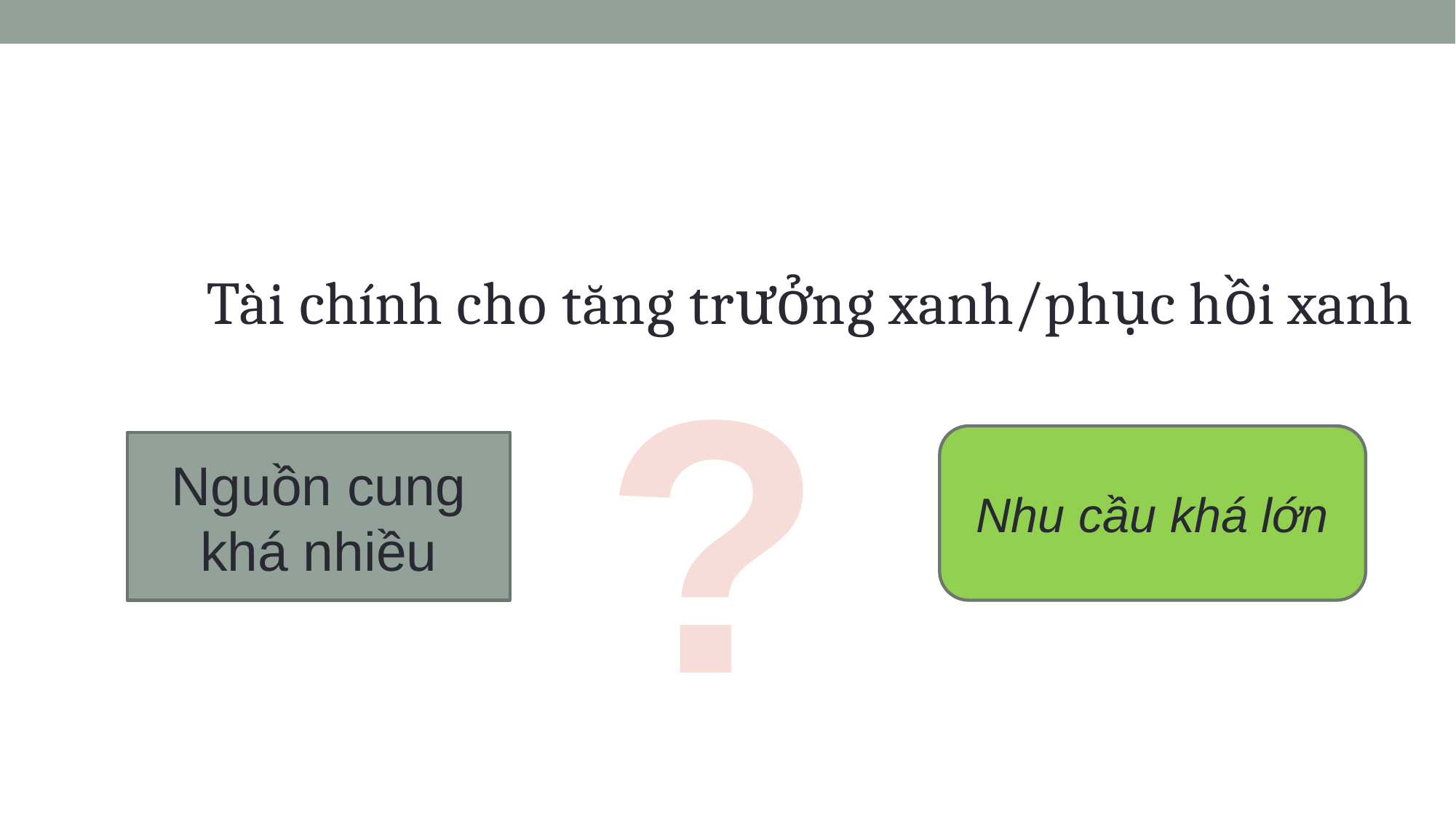

#
Tài chính cho tăng trưởng xanh/phục hồi xanh

?
Nhu cầu khá lớn
Nguồn cung khá nhiều